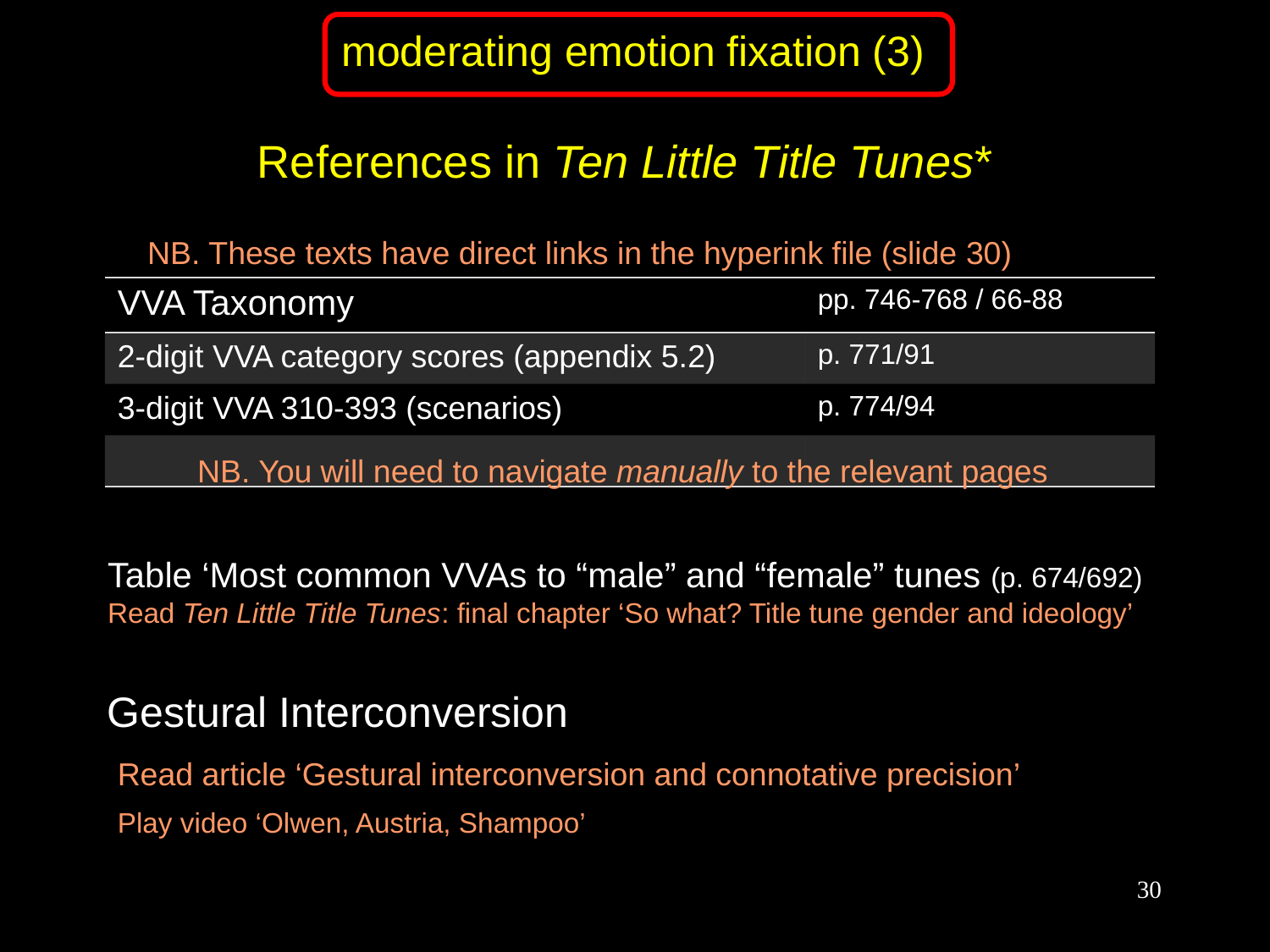

moderating emotion fixation (3)

References in Ten Little Title Tunes*
NB. These texts have direct links in the hyperink file (slide 30)
| VVA Taxonomy | pp. 746-768 / 66-88 |
| --- | --- |
| 2-digit VVA category scores (appendix 5.2) | p. 771/91 |
| 3-digit VVA 310-393 (scenarios) | p. 774/94 |
|  |  |
NB. You will need to navigate manually to the relevant pages
Table ‘Most common VVAs to “male” and “female” tunes (p. 674/692)
Read Ten Little Title Tunes: final chapter ‘So what? Title tune gender and ideology’
Gestural Interconversion
Read article ‘Gestural interconversion and connotative precision’
Play video ‘Olwen, Austria, Shampoo’
30